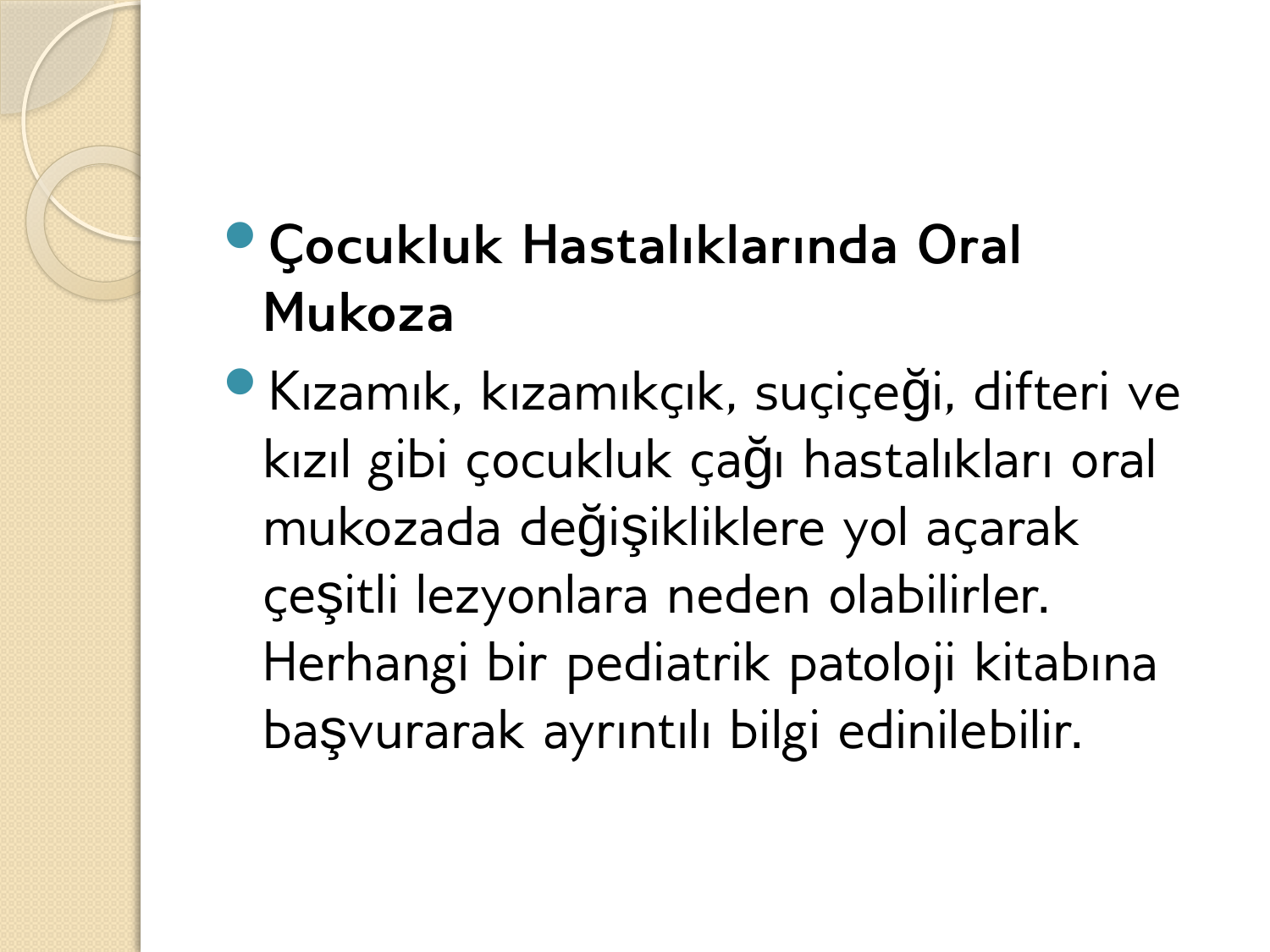

#
Çocukluk Hastalıklarında Oral Mukoza
Kızamık, kızamıkçık, suçiçeği, difteri ve kızıl gibi çocukluk çağı hastalıkları oral mukozada değişikliklere yol açarak çeşitli lezyonlara neden olabilirler. Herhangi bir pediatrik patoloji kitabına başvurarak ayrıntılı bilgi edinilebilir.